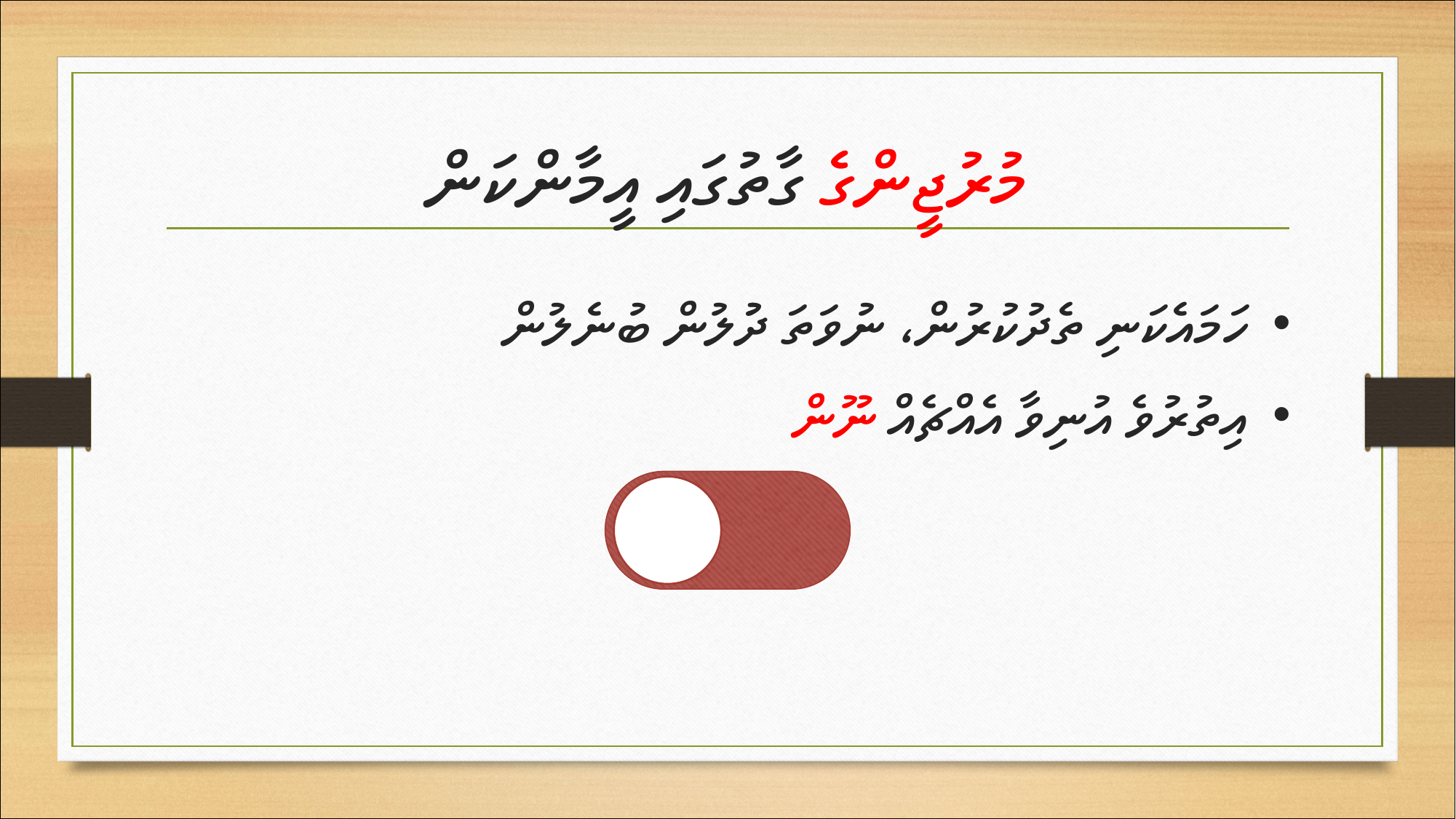

# މުރުޖީންގެ ގާތުގައި އީމާންކަން
ހަމައެކަނި ތެދުކުރުން، ނުވަތަ ދުުލުން ބުނެލުން
އިތުރުވެ އުނިވާ އެއްޗެއް ނޫން